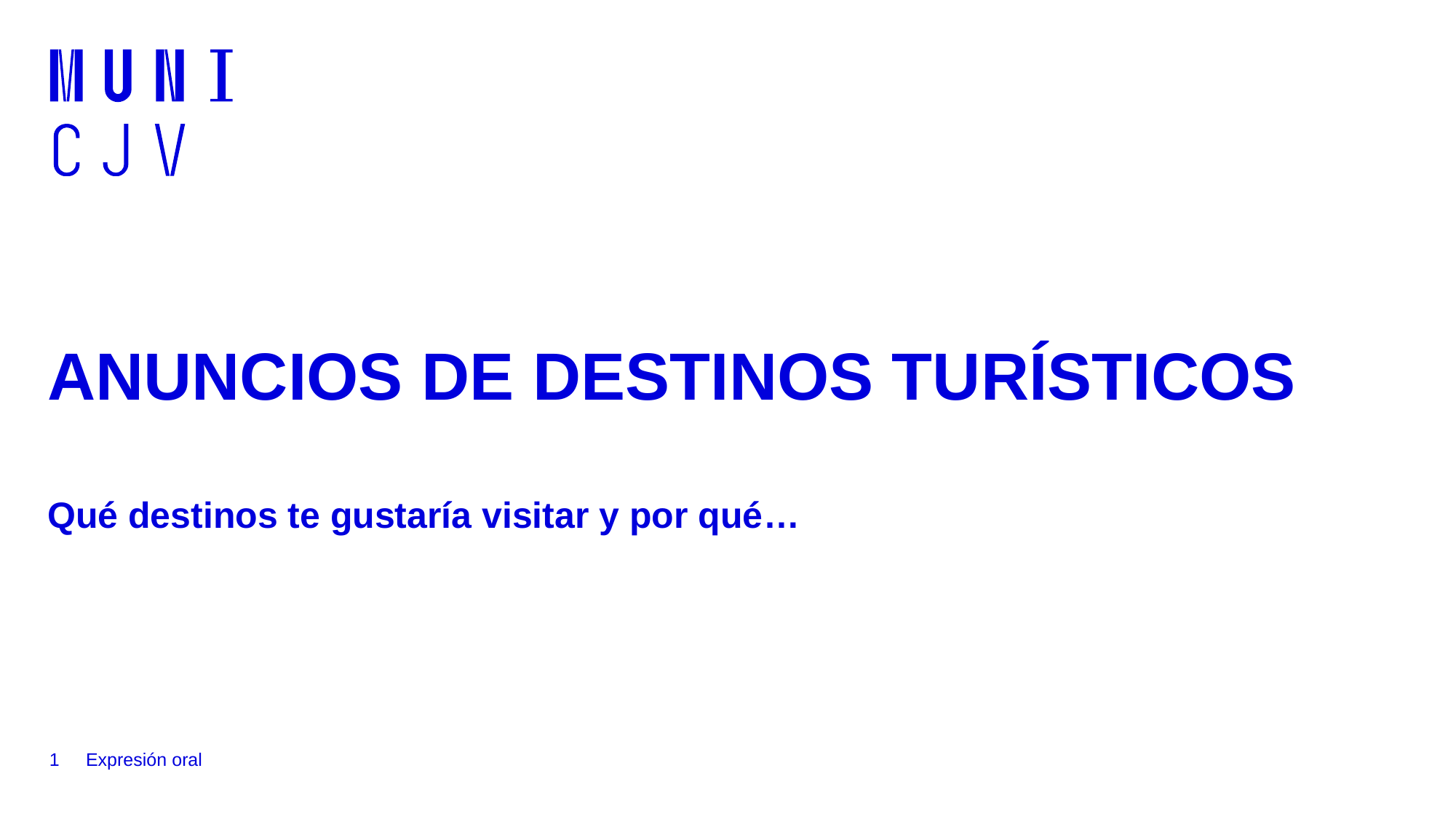

# ANUNCIOS DE DESTINOS TURÍSTICOS
Qué destinos te gustaría visitar y por qué…
1
Expresión oral